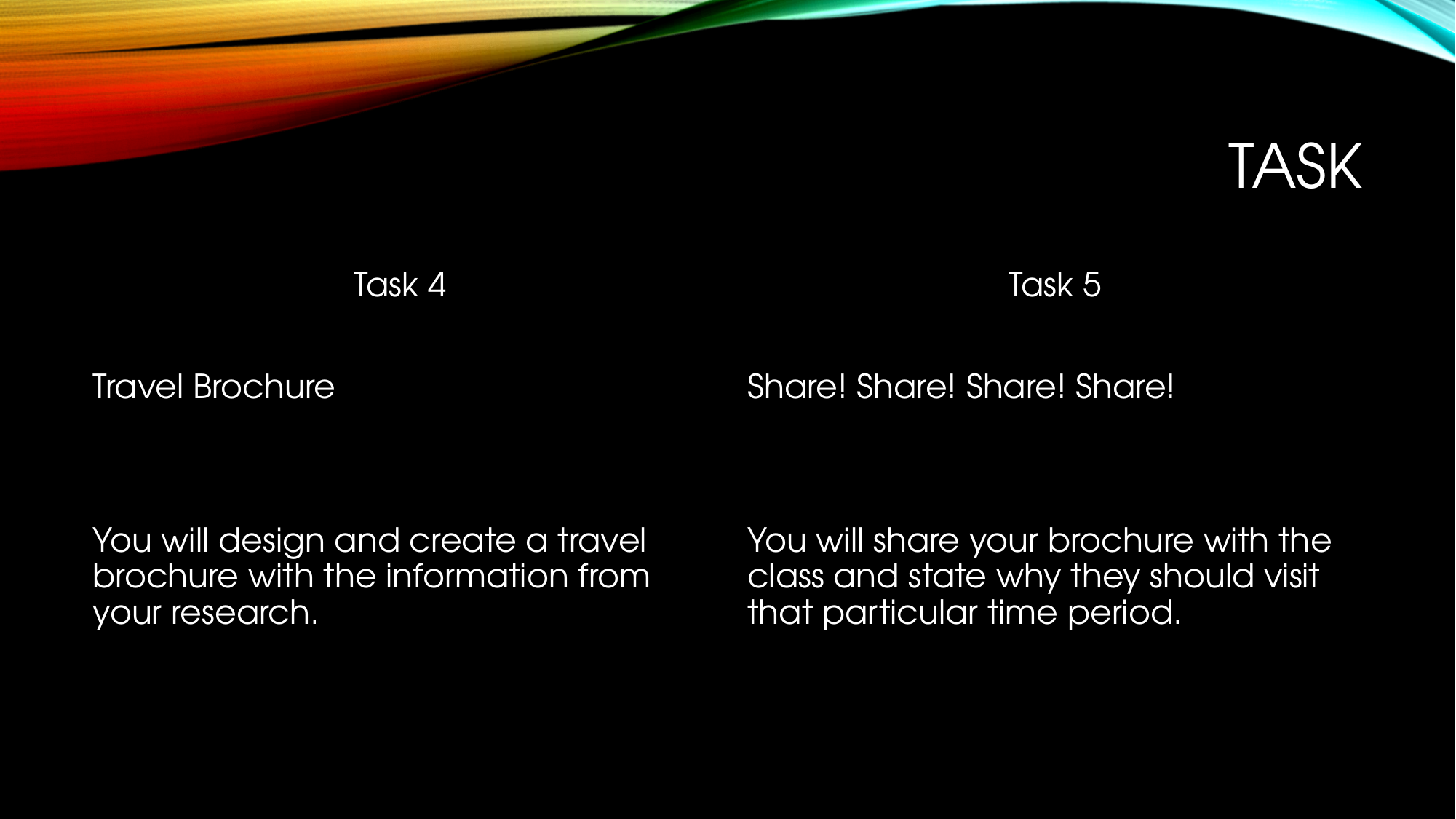

# Task
Task 4

Travel Brochure

You will design and create a travel brochure with the information from your research.
Task 5

Share! Share! Share! Share!

You will share your brochure with the class and state why they should visit that particular time period.